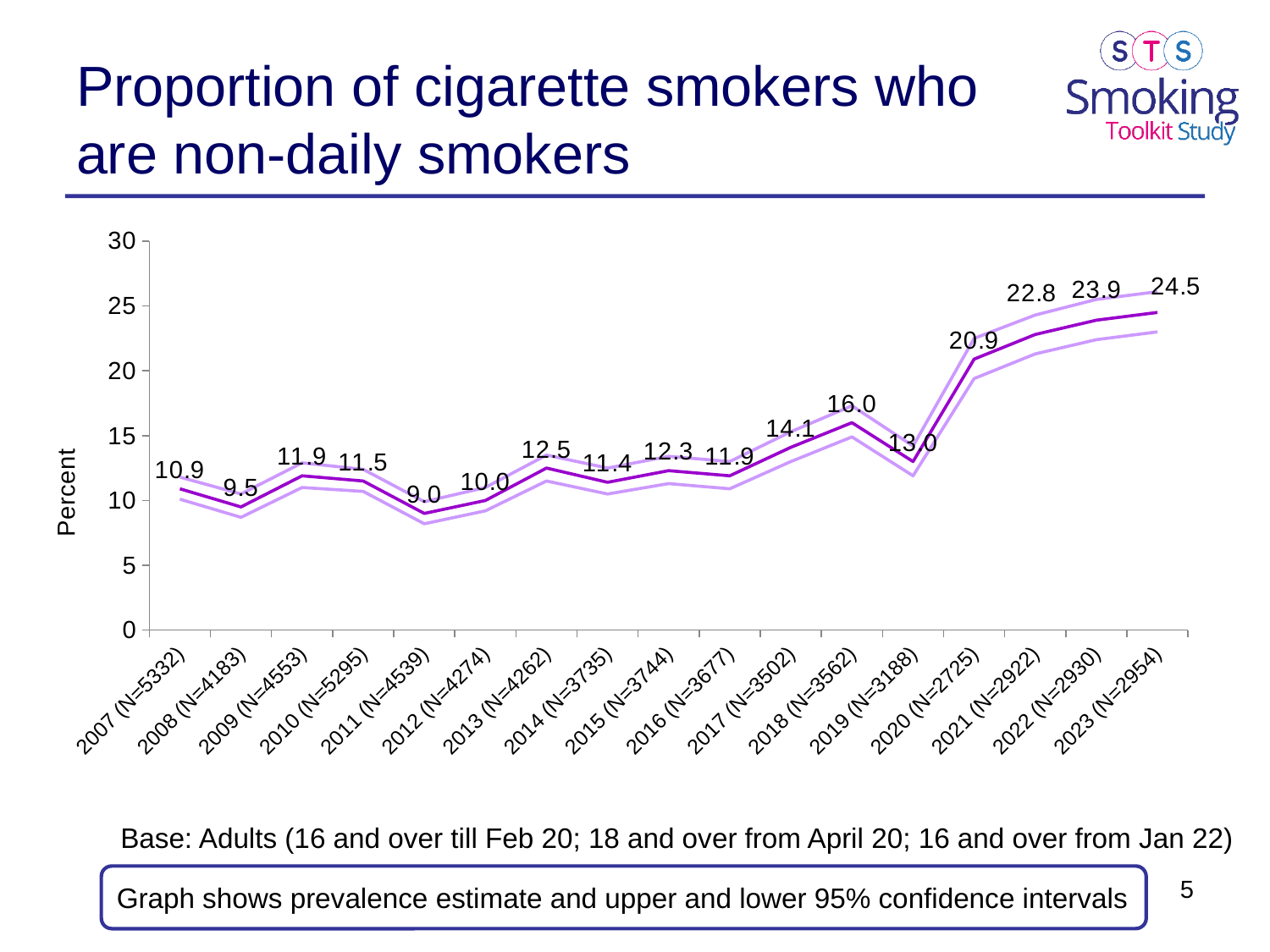

# Proportion of cigarette smokers who are non-daily smokers

### Chart

| Category | Value | Upper 95% CI | Lower 95% CI |
|---|---|---|---|
| 2007 (N=5332) | 10.9 | 10.1 | 11.8 |
| 2008 (N=4183) | 9.5 | 8.7 | 10.5 |
| 2009 (N=4553) | 11.9 | 11.0 | 12.9 |
| 2010 (N=5295) | 11.5 | 10.7 | 12.4 |
| 2011 (N=4539) | 9.0 | 8.2 | 9.9 |
| 2012 (N=4274) | 10.0 | 9.2 | 11.0 |
| 2013 (N=4262) | 12.5 | 11.5 | 13.5 |
| 2014 (N=3735) | 11.4 | 10.5 | 12.5 |
| 2015 (N=3744) | 12.3 | 11.3 | 13.4 |
| 2016 (N=3677) | 11.9 | 10.9 | 13.0 |
| 2017 (N=3502) | 14.1 | 13.0 | 15.3 |
| 2018 (N=3562) | 16.0 | 14.9 | 17.3 |
| 2019 (N=3188) | 13.0 | 11.9 | 14.2 |
| 2020 (N=2725) | 20.9 | 19.4 | 22.5 |
| 2021 (N=2922) | 22.8 | 21.3 | 24.3 |
| 2022 (N=2930) | 23.9 | 22.4 | 25.5 |
| 2023 (N=2954) | 24.5 | 23.0 | 26.1 |
Base: Adults (16 and over till Feb 20; 18 and over from April 20; 16 and over from Jan 22)
Graph shows prevalence estimate and upper and lower 95% confidence intervals
5